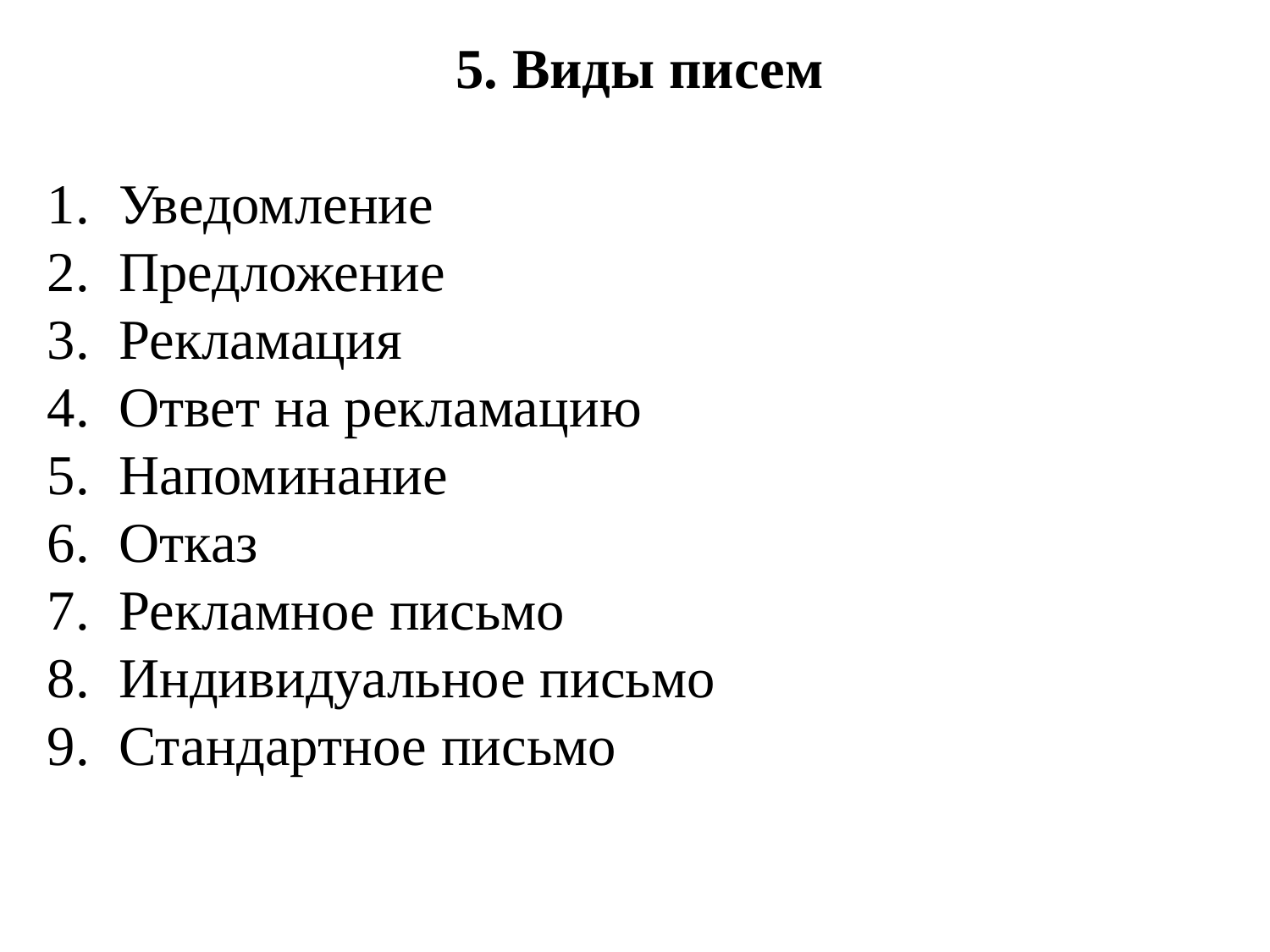

5. Виды писем

Уведомление
Предложение
Рекламация
Ответ на рекламацию
Напоминание
Отказ
Рекламное письмо
Индивидуальное письмо
Стандартное письмо